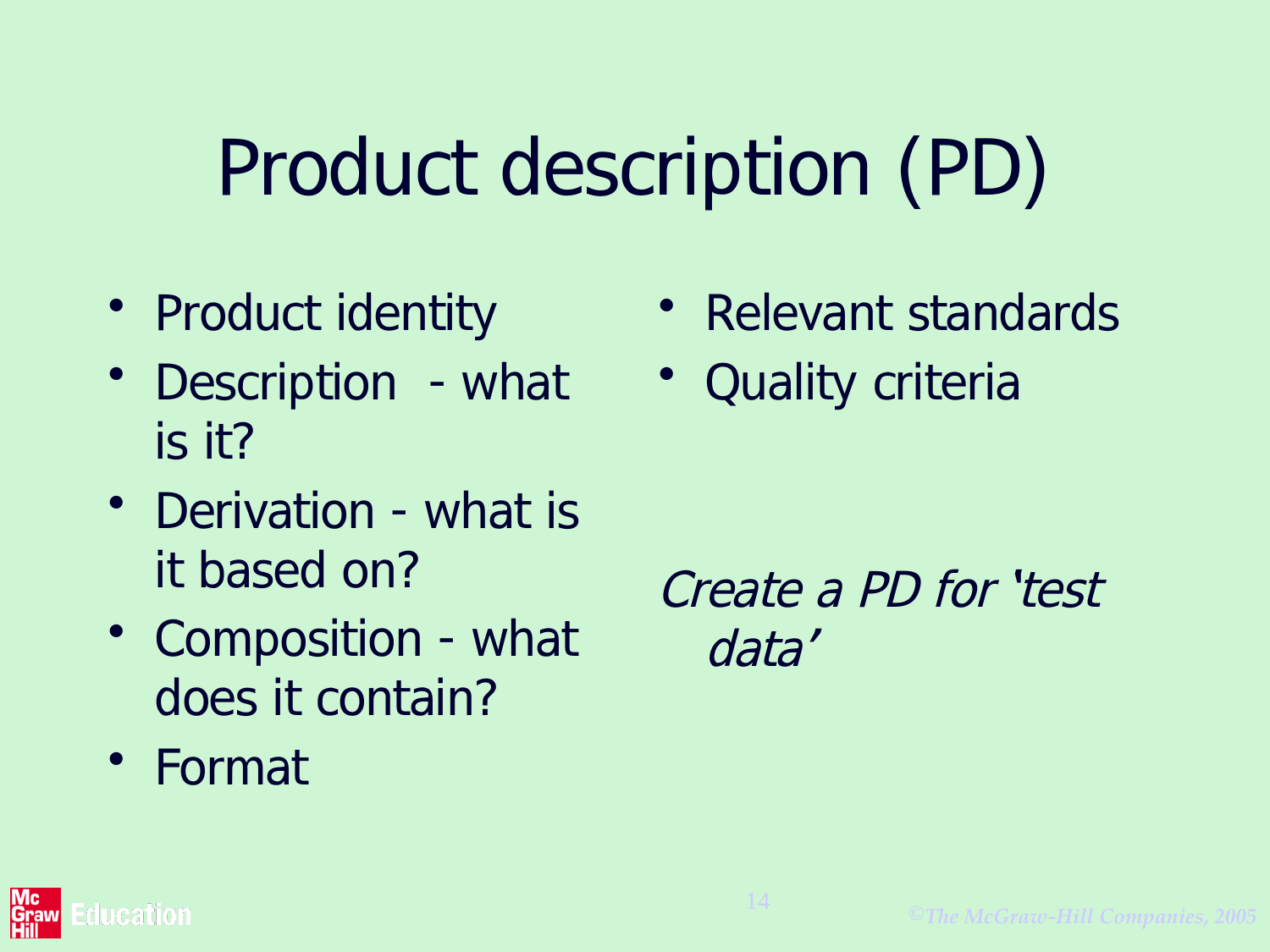

# Product description (PD)
Product identity
Description  - what is it?
Derivation - what is it based on?
Composition - what does it contain?
Format

Relevant standards
Quality criteria

Create a PD for ‘test data’
14